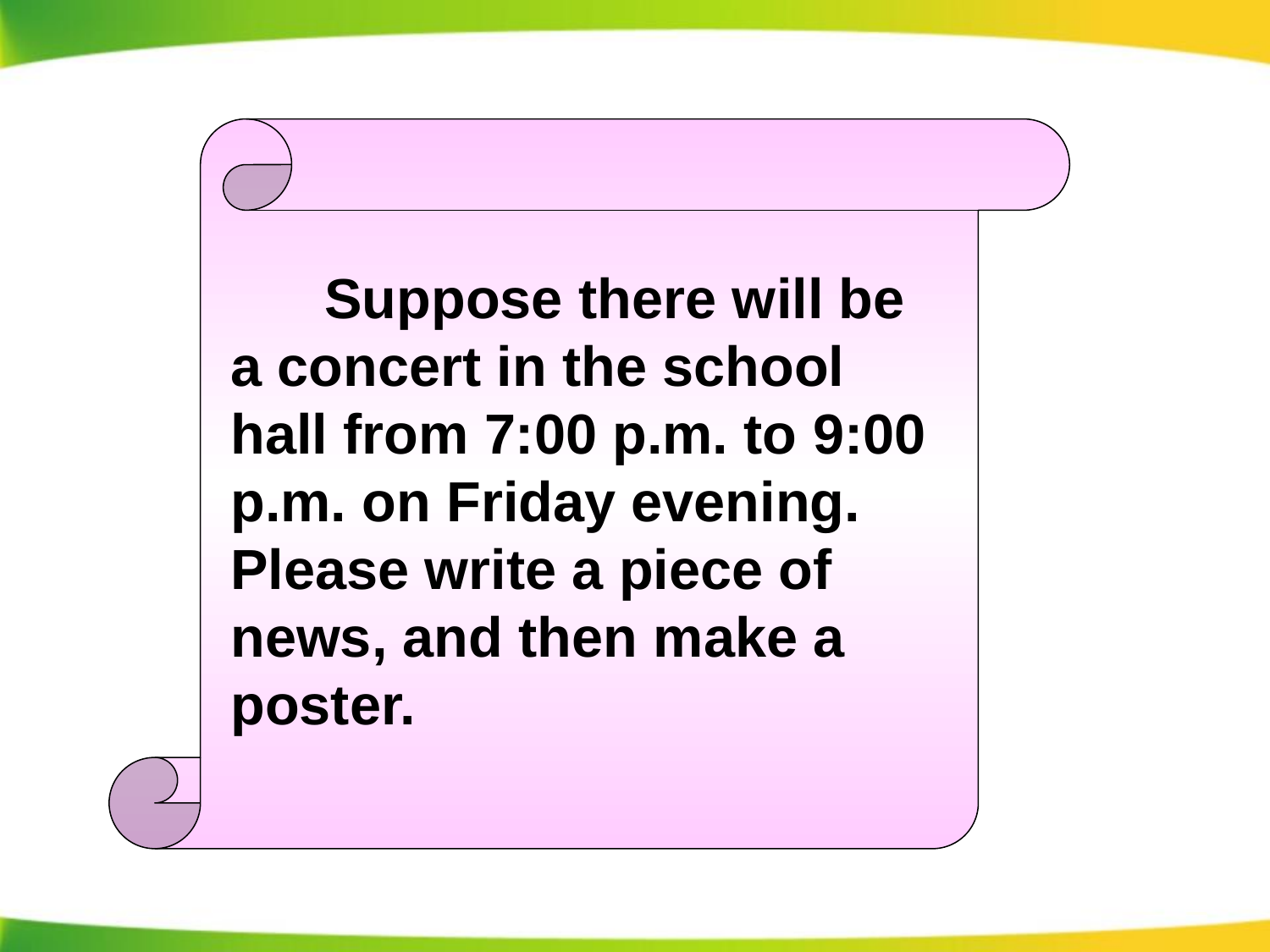

Suppose there will be a concert in the school hall from 7:00 p.m. to 9:00 p.m. on Friday evening. Please write a piece of news, and then make a poster.